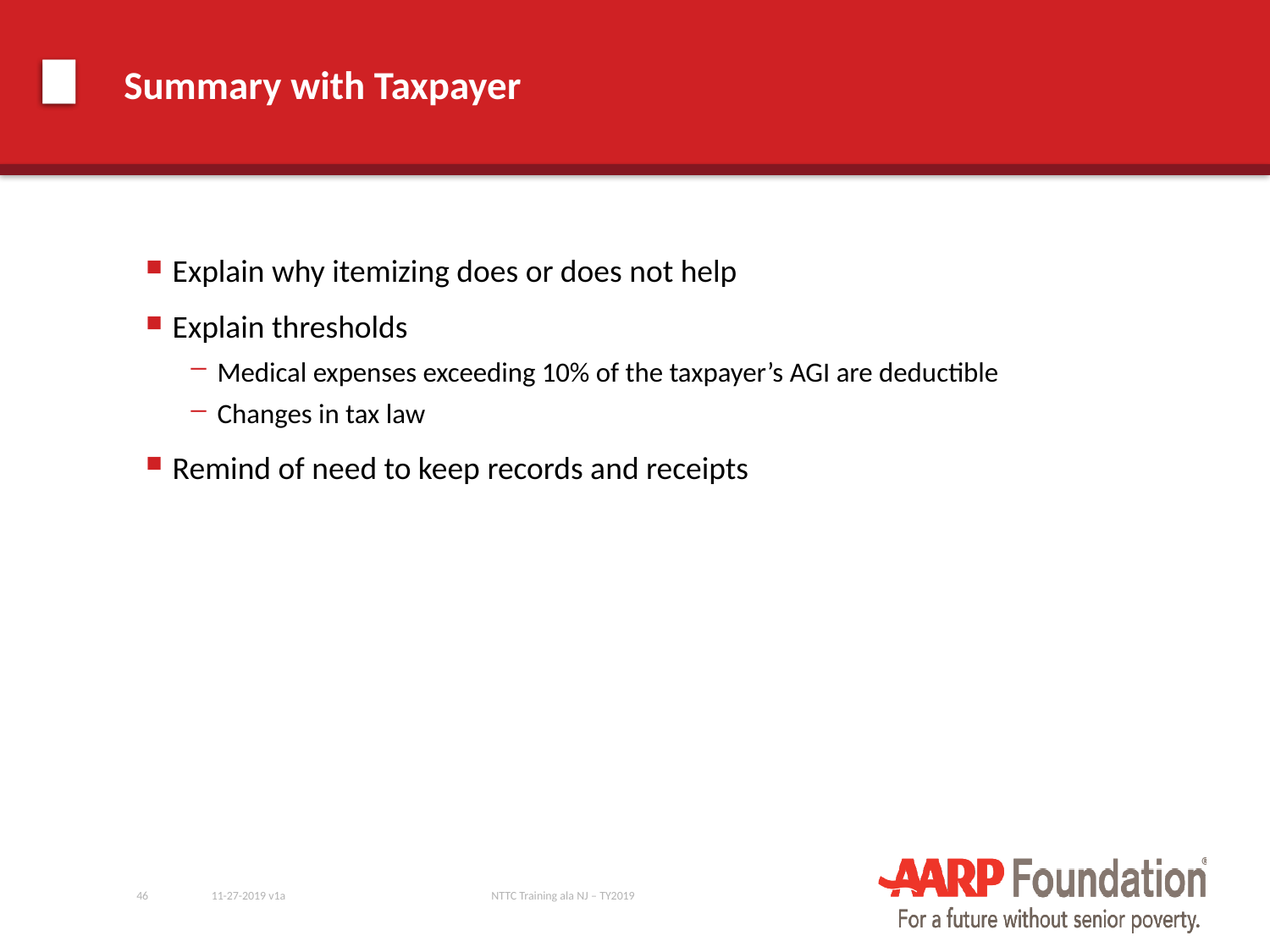

# Summary with Taxpayer
Explain why itemizing does or does not help
Explain thresholds
Medical expenses exceeding 10% of the taxpayer’s AGI are deductible
Changes in tax law
Remind of need to keep records and receipts

46
11-27-2019 v1a
NTTC Training ala NJ – TY2019